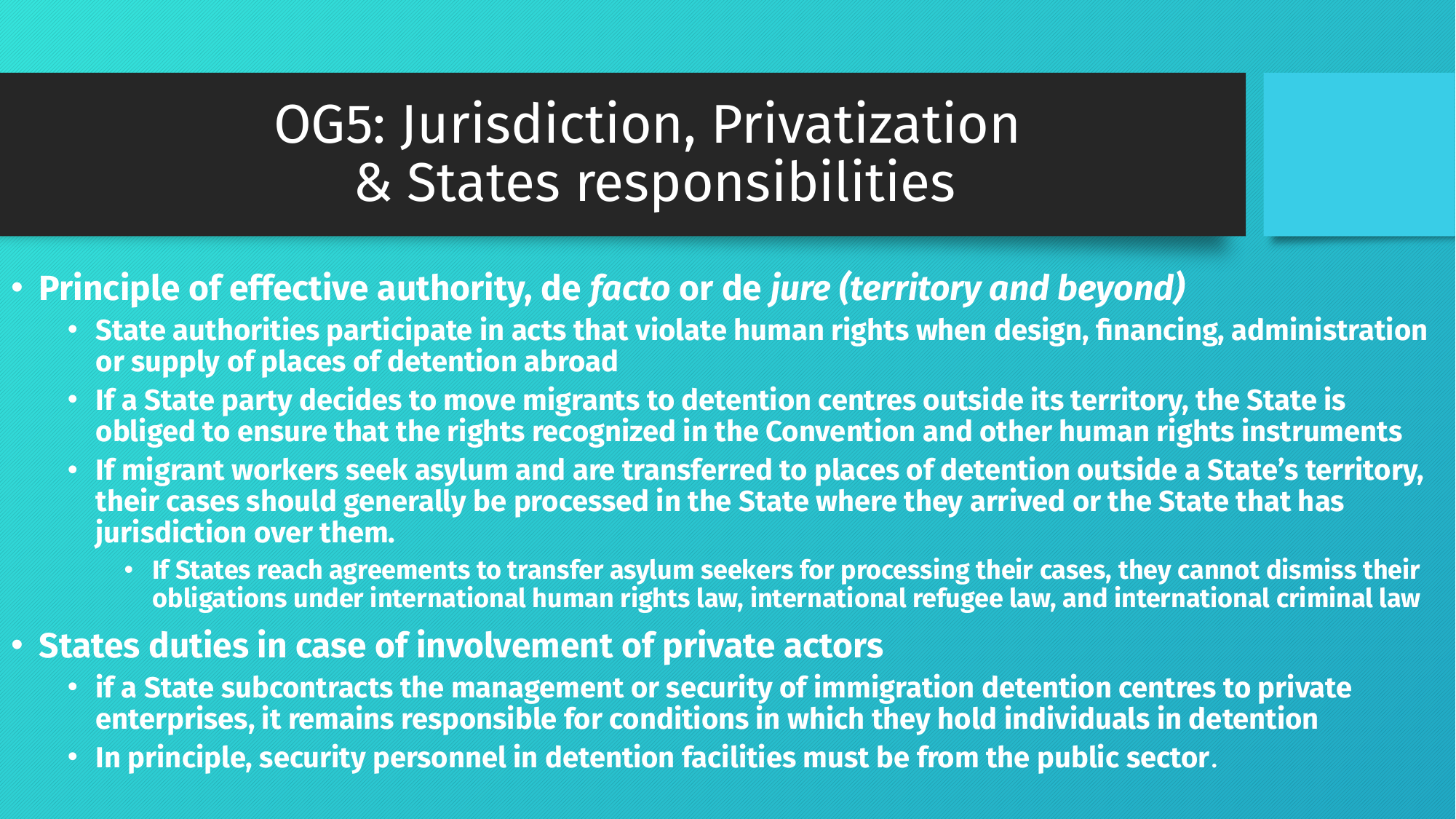

# OG5: Jurisdiction, Privatization & States responsibilities
Principle of effective authority, de facto or de jure (territory and beyond)
State authorities participate in acts that violate human rights when design, financing, administration or supply of places of detention abroad
If a State party decides to move migrants to detention centres outside its territory, the State is obliged to ensure that the rights recognized in the Convention and other human rights instruments
If migrant workers seek asylum and are transferred to places of detention outside a State’s territory, their cases should generally be processed in the State where they arrived or the State that has jurisdiction over them.
If States reach agreements to transfer asylum seekers for processing their cases, they cannot dismiss their obligations under international human rights law, international refugee law, and international criminal law
States duties in case of involvement of private actors
if a State subcontracts the management or security of immigration detention centres to private enterprises, it remains responsible for conditions in which they hold individuals in detention
In principle, security personnel in detention facilities must be from the public sector.